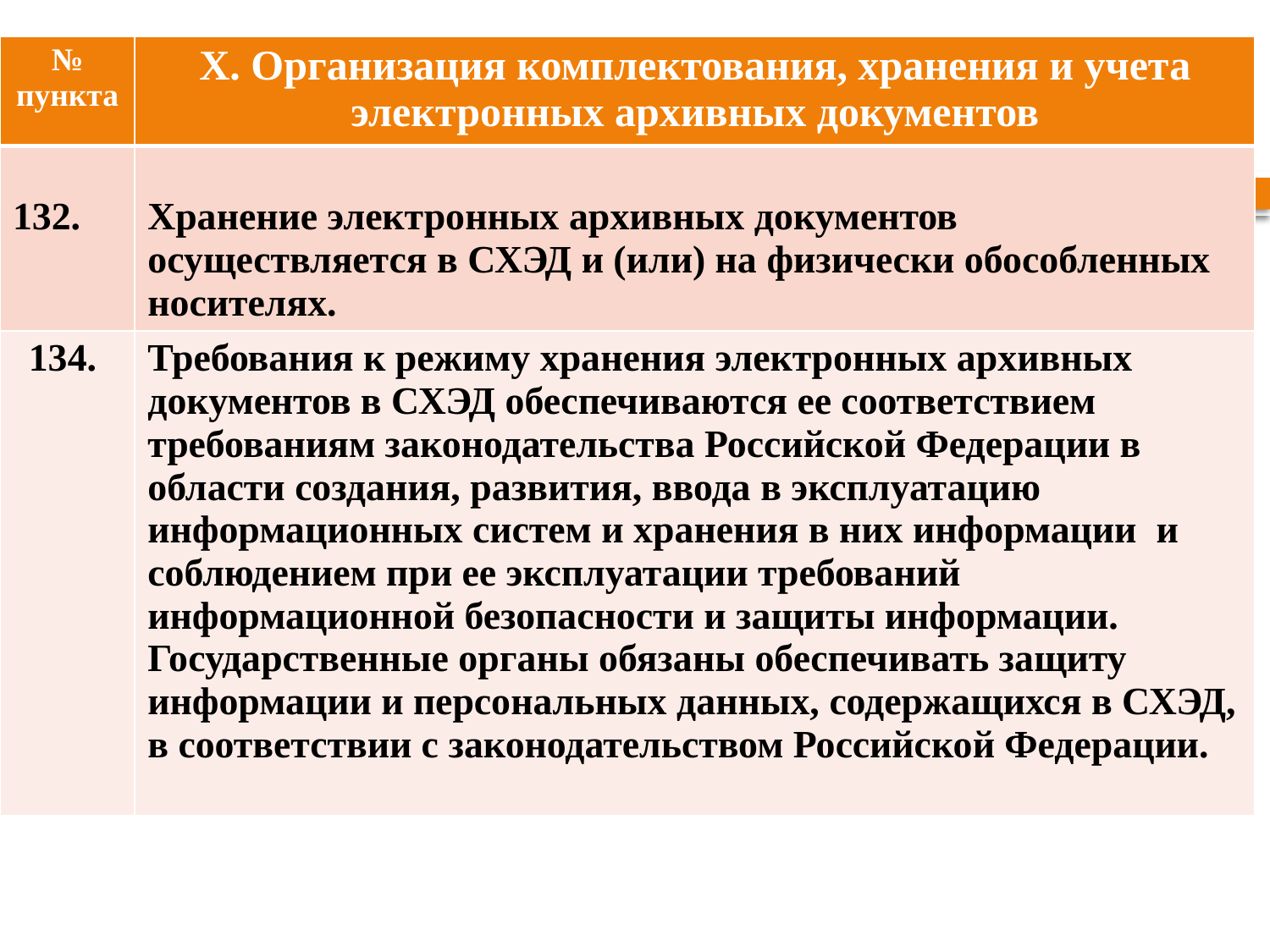

| № пункта | X. Организация комплектования, хранения и учета электронных архивных документов |
| --- | --- |
| 132. | Хранение электронных архивных документов осуществляется в СХЭД и (или) на физически обособленных носителях. |
| 134. | Требования к режиму хранения электронных архивных документов в СХЭД обеспечиваются ее соответствием требованиям законодательства Российской Федерации в области создания, развития, ввода в эксплуатацию информационных систем и хранения в них информации  и соблюдением при ее эксплуатации требований информационной безопасности и защиты информации. Государственные органы обязаны обеспечивать защиту информации и персональных данных, содержащихся в СХЭД, в соответствии с законодательством Российской Федерации. |